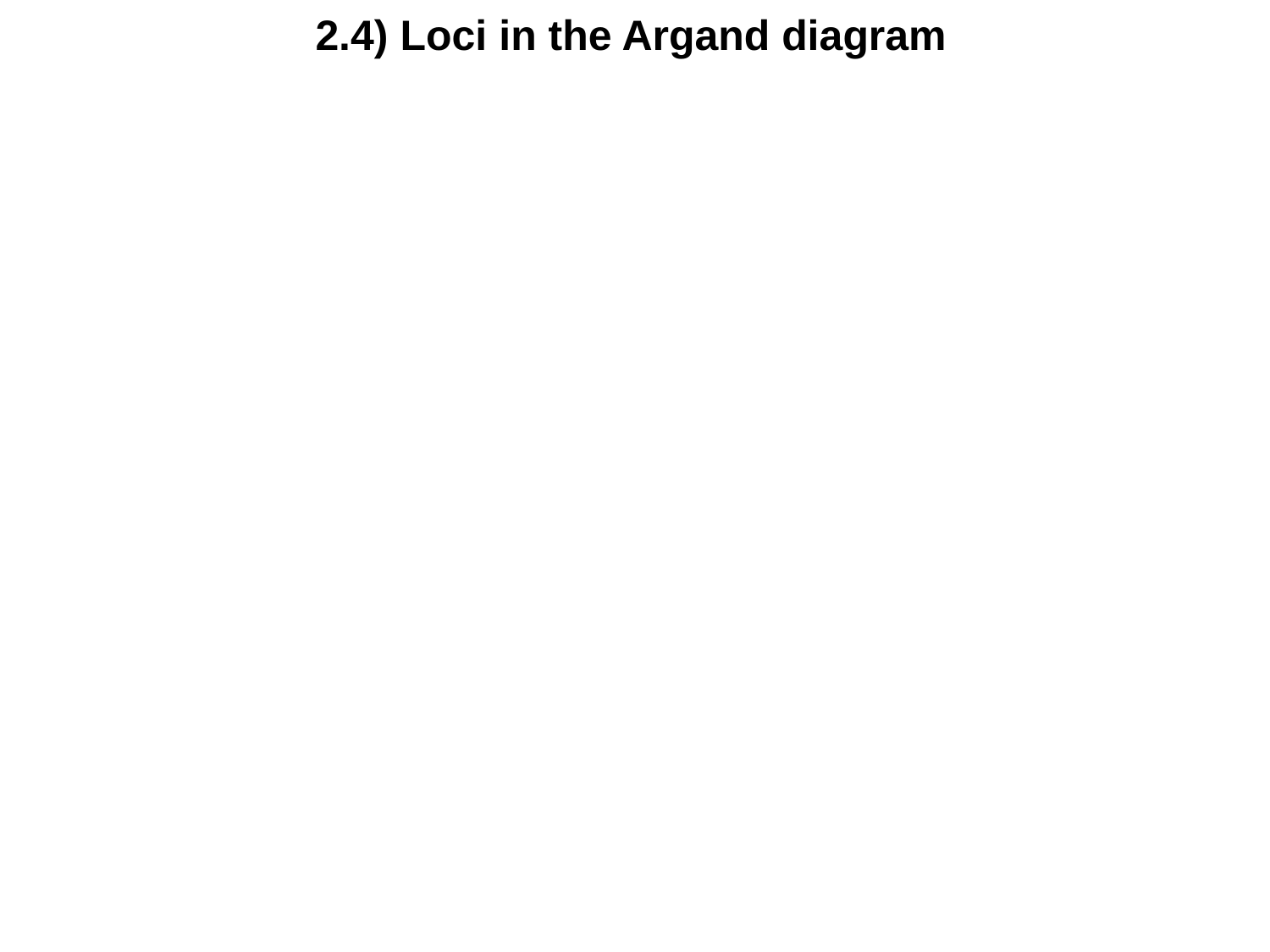

# 2.4) Loci in the Argand diagram